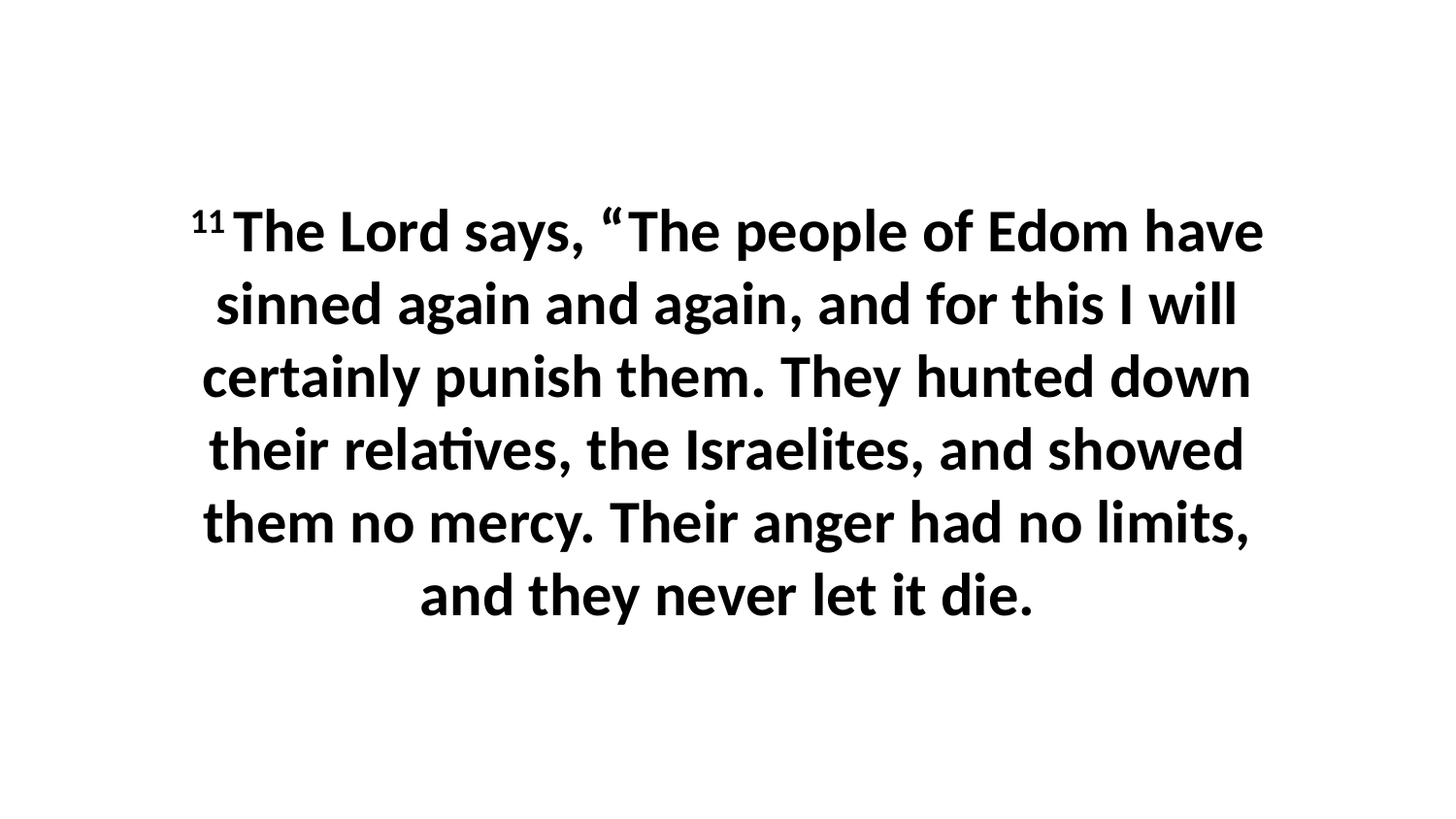

11 The Lord says, “The people of Edom have sinned again and again, and for this I will certainly punish them. They hunted down their relatives, the Israelites, and showed them no mercy. Their anger had no limits, and they never let it die.